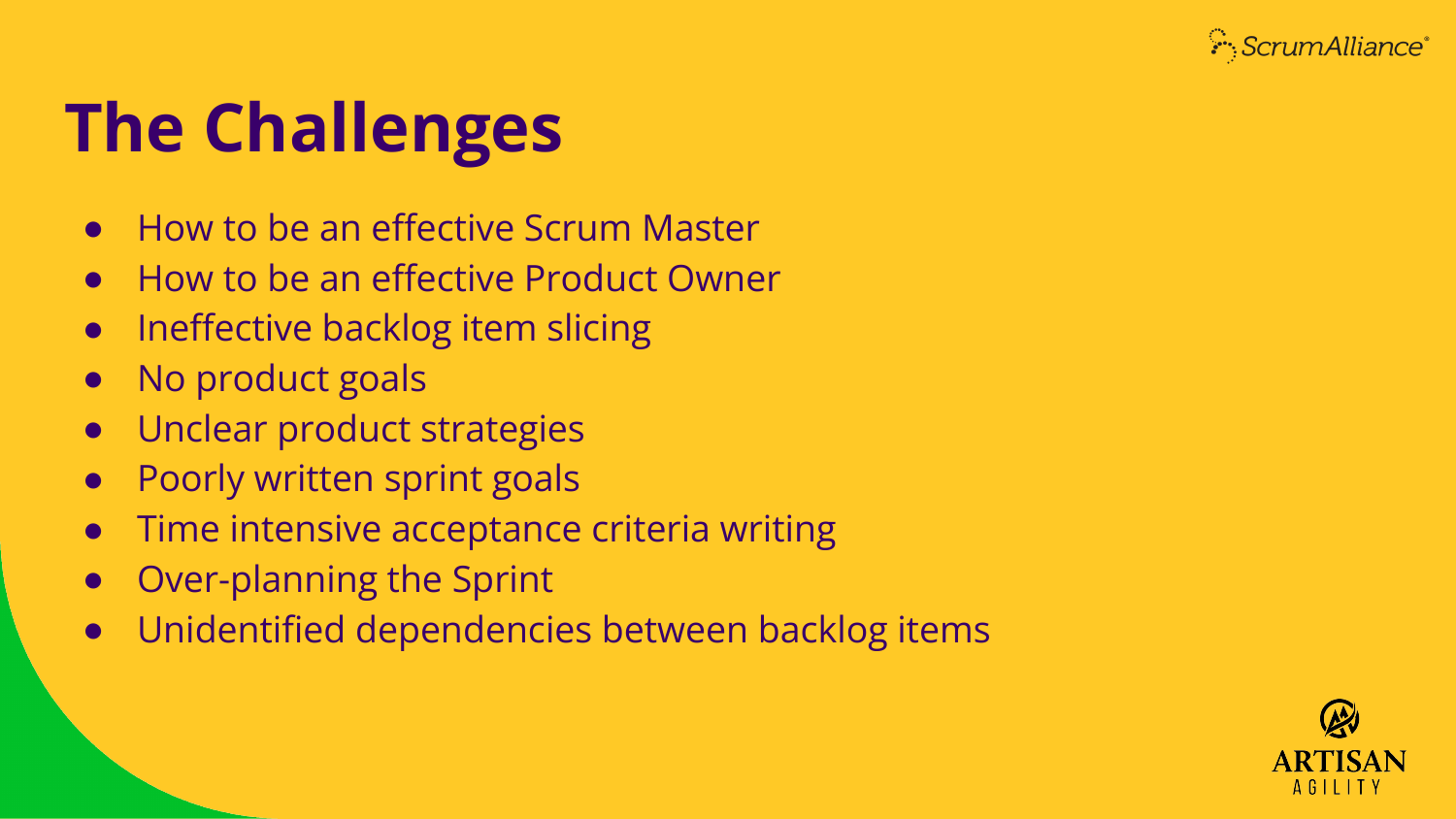

# The Challenges
How to be an effective Scrum Master
How to be an effective Product Owner
Ineffective backlog item slicing
No product goals
Unclear product strategies
Poorly written sprint goals
Time intensive acceptance criteria writing
Over-planning the Sprint
Unidentified dependencies between backlog items